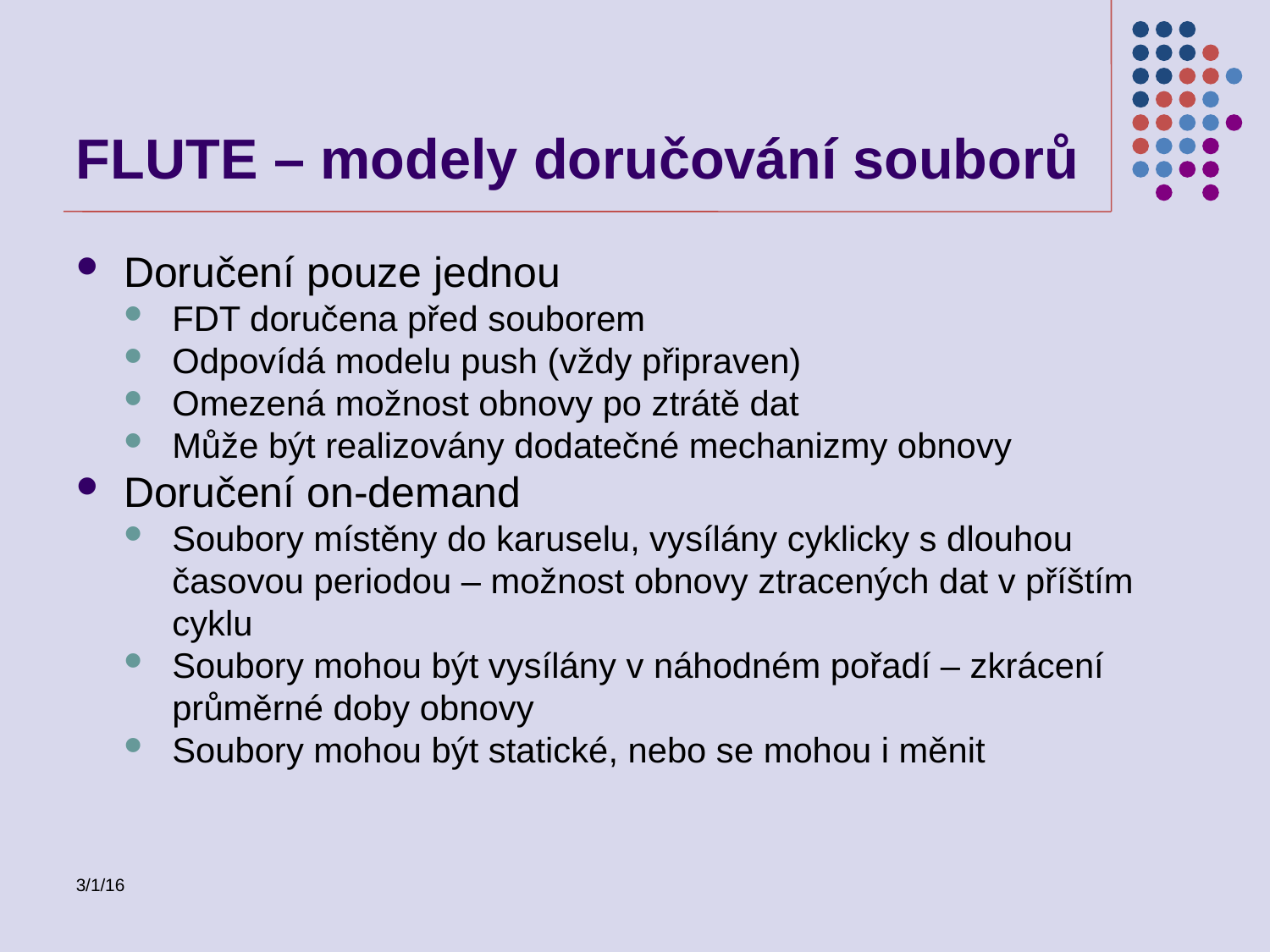

FLUTE – modely doručování souborů
Doručení pouze jednou
FDT doručena před souborem
Odpovídá modelu push (vždy připraven)
Omezená možnost obnovy po ztrátě dat
Může být realizovány dodatečné mechanizmy obnovy
Doručení on-demand
Soubory místěny do karuselu, vysílány cyklicky s dlouhou časovou periodou – možnost obnovy ztracených dat v příštím cyklu
Soubory mohou být vysílány v náhodném pořadí – zkrácení průměrné doby obnovy
Soubory mohou být statické, nebo se mohou i měnit
3/1/16